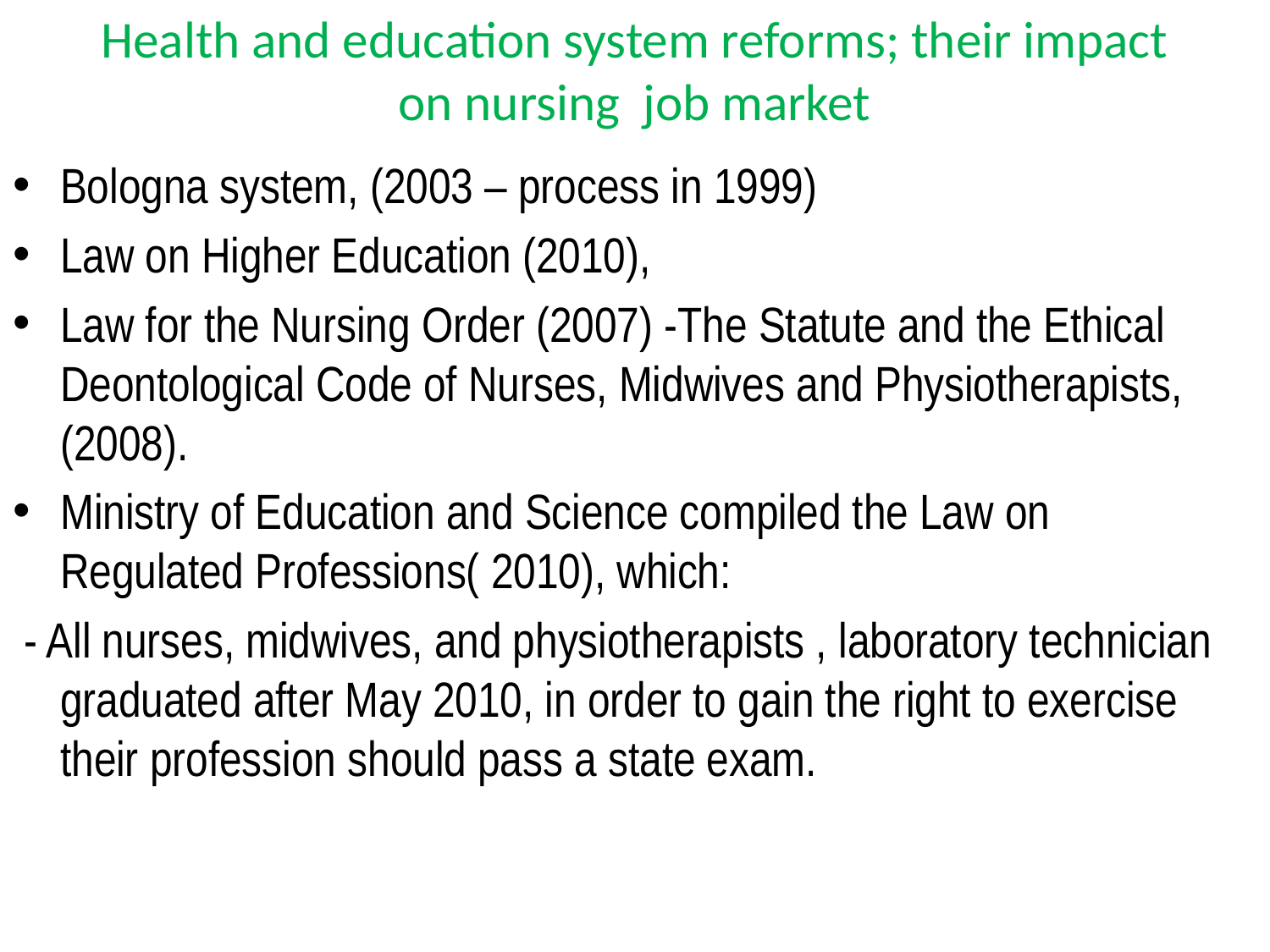

# Health and education system reforms; their impact on nursing  job market
Bologna system, (2003 – process in 1999)
Law on Higher Education (2010),
Law for the Nursing Order (2007) -The Statute and the Ethical Deontological Code of Nurses, Midwives and Physiotherapists, (2008).
Ministry of Education and Science compiled the Law on Regulated Professions( 2010), which:
 - All nurses, midwives, and physiotherapists , laboratory technician graduated after May 2010, in order to gain the right to exercise their profession should pass a state exam.